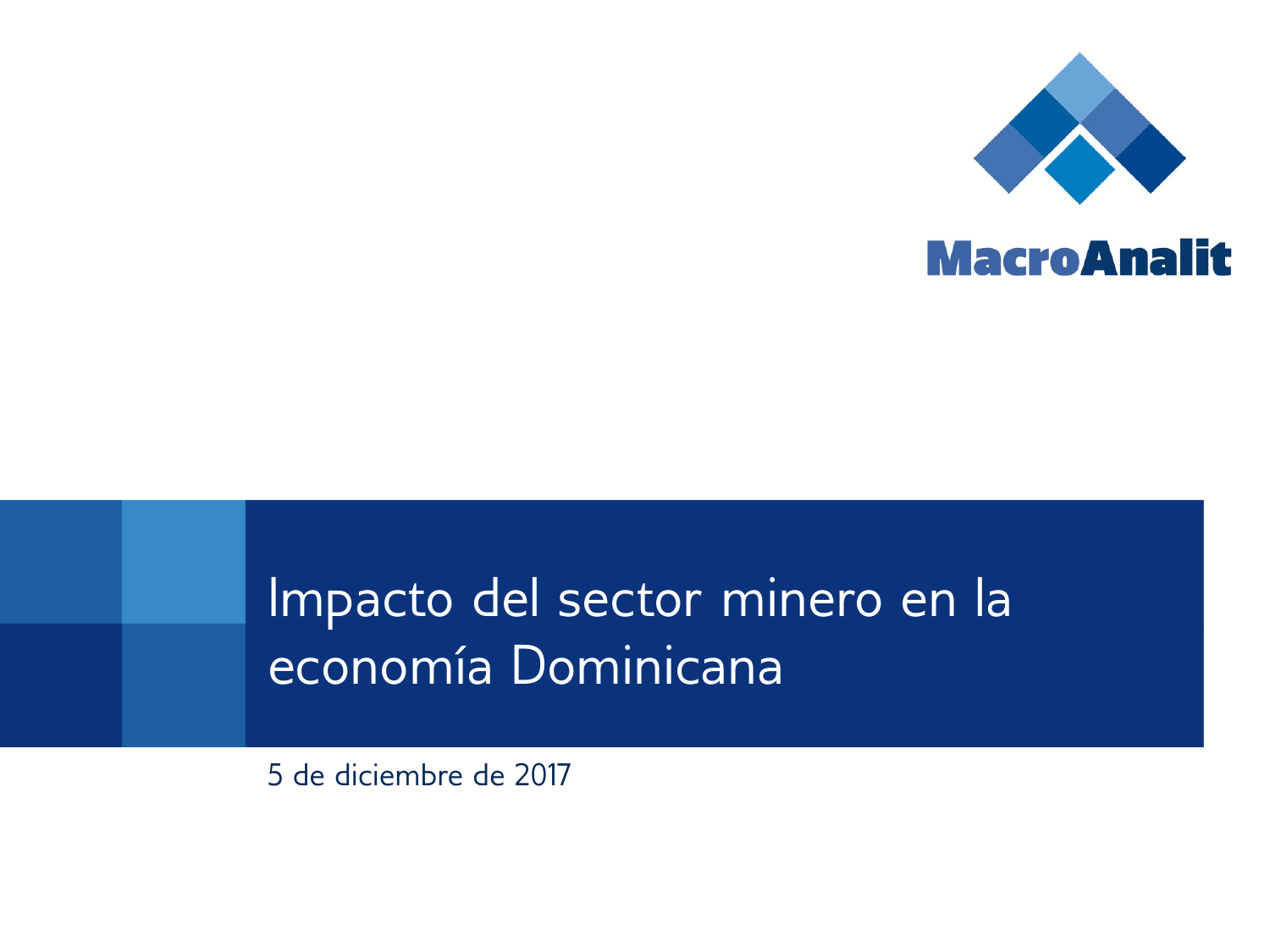

# Impacto del sector minero en la economía Dominicana
5 de diciembre de 2017